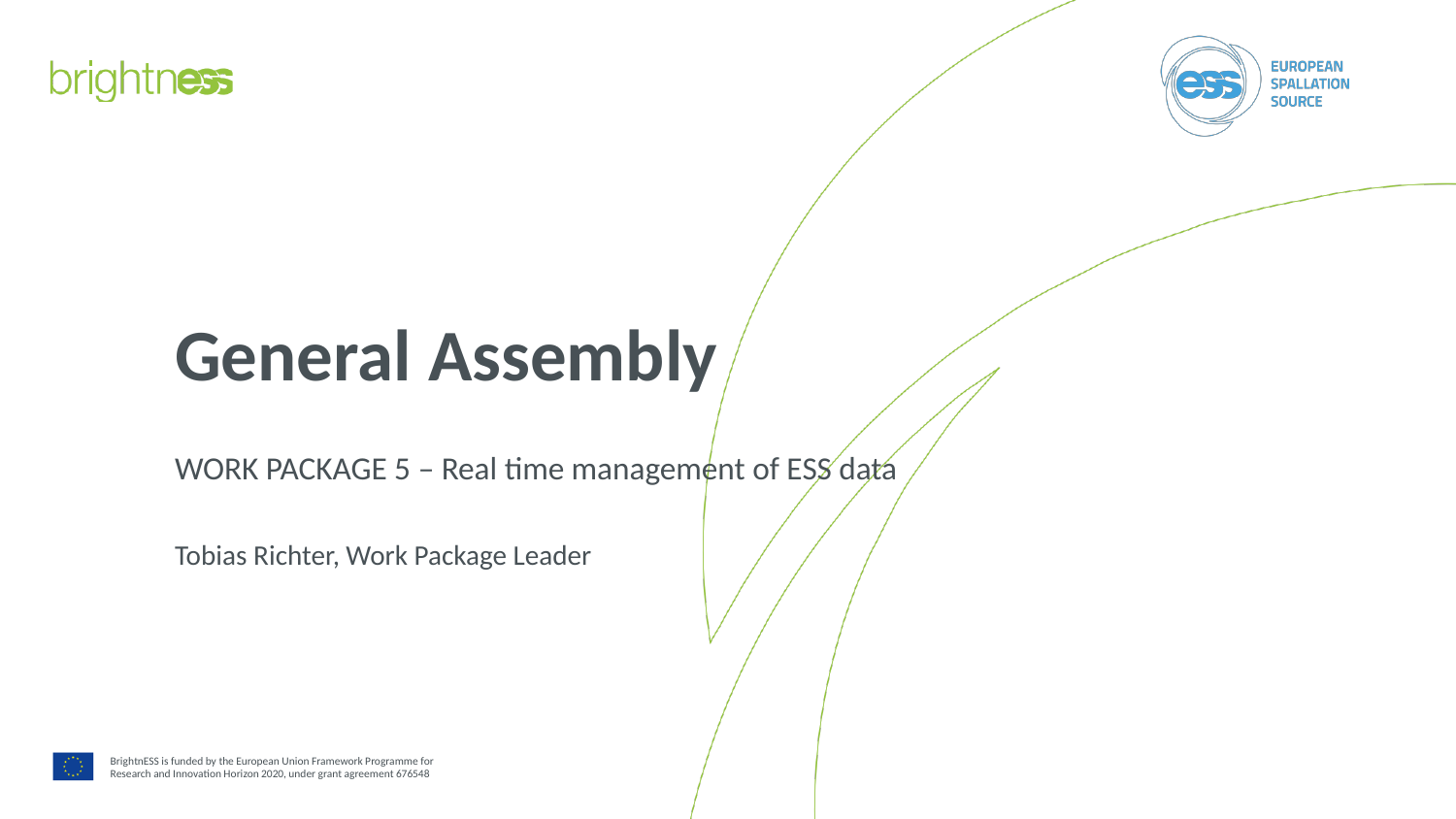

# General Assembly
WORK PACKAGE 5 – Real time management of ESS data

Tobias Richter, Work Package Leader